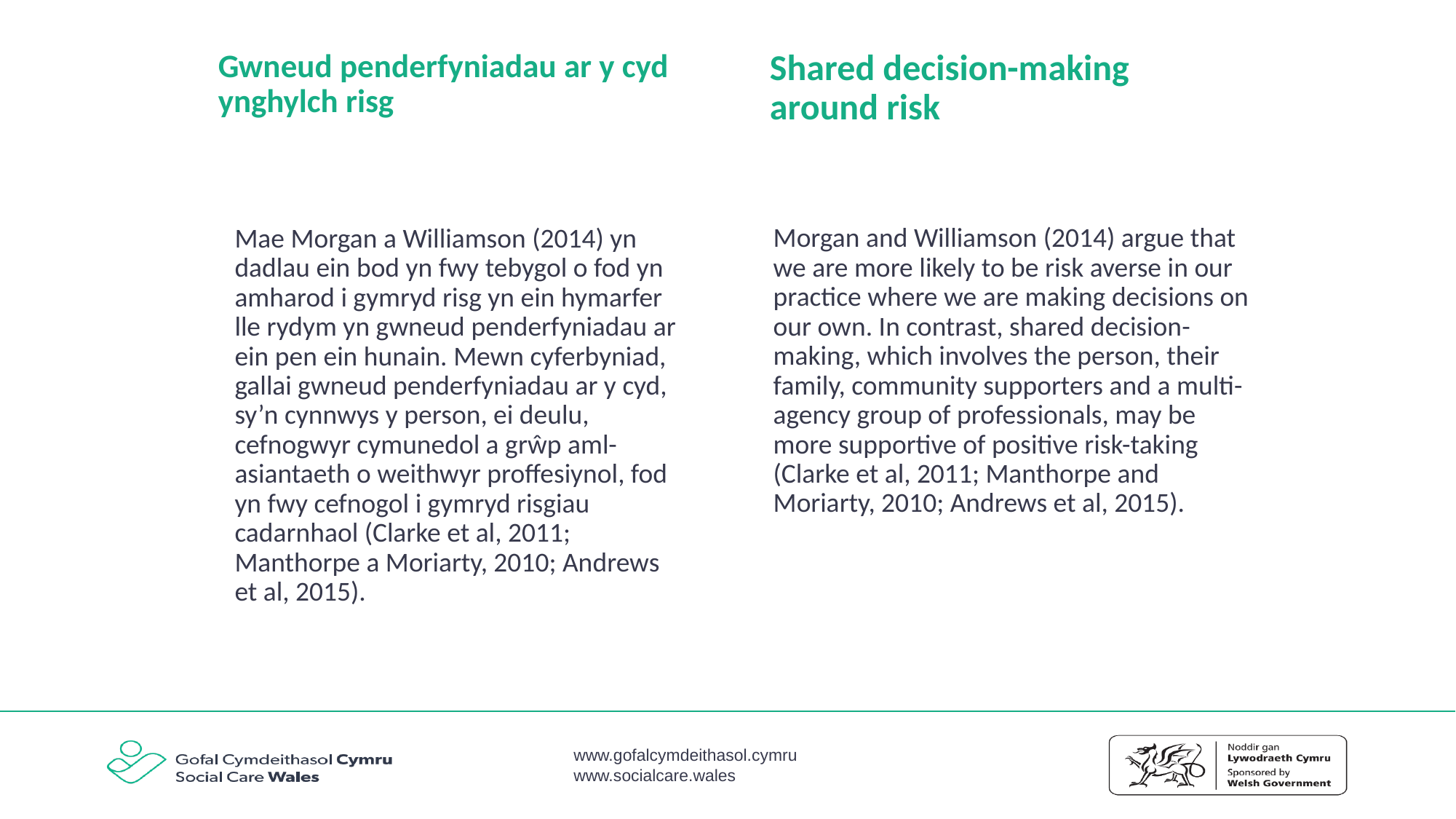

Shared decision-making around risk
# Gwneud penderfyniadau ar y cyd ynghylch risg
Morgan and Williamson (2014) argue that we are more likely to be risk averse in our practice where we are making decisions on our own. In contrast, shared decision-making, which involves the person, their family, community supporters and a multi-agency group of professionals, may be more supportive of positive risk-taking (Clarke et al, 2011; Manthorpe and Moriarty, 2010; Andrews et al, 2015).
Mae Morgan a Williamson (2014) yn dadlau ein bod yn fwy tebygol o fod yn amharod i gymryd risg yn ein hymarfer lle rydym yn gwneud penderfyniadau ar ein pen ein hunain. Mewn cyferbyniad, gallai gwneud penderfyniadau ar y cyd, sy’n cynnwys y person, ei deulu, cefnogwyr cymunedol a grŵp aml-asiantaeth o weithwyr proffesiynol, fod yn fwy cefnogol i gymryd risgiau cadarnhaol (Clarke et al, 2011; Manthorpe a Moriarty, 2010; Andrews et al, 2015).